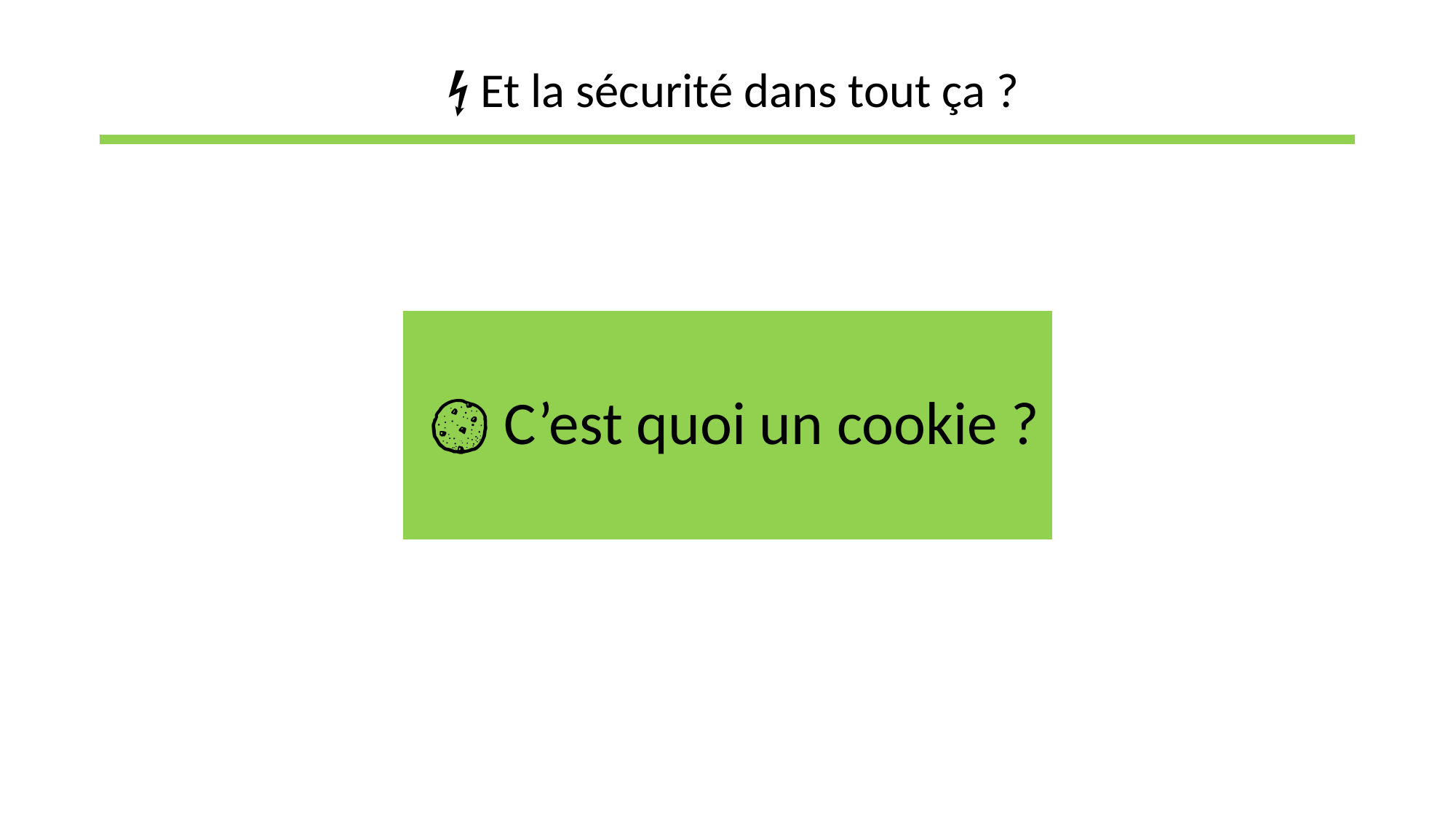

# ⚡ Et la sécurité dans tout ça ?
 🍪 C’est quoi un cookie ?